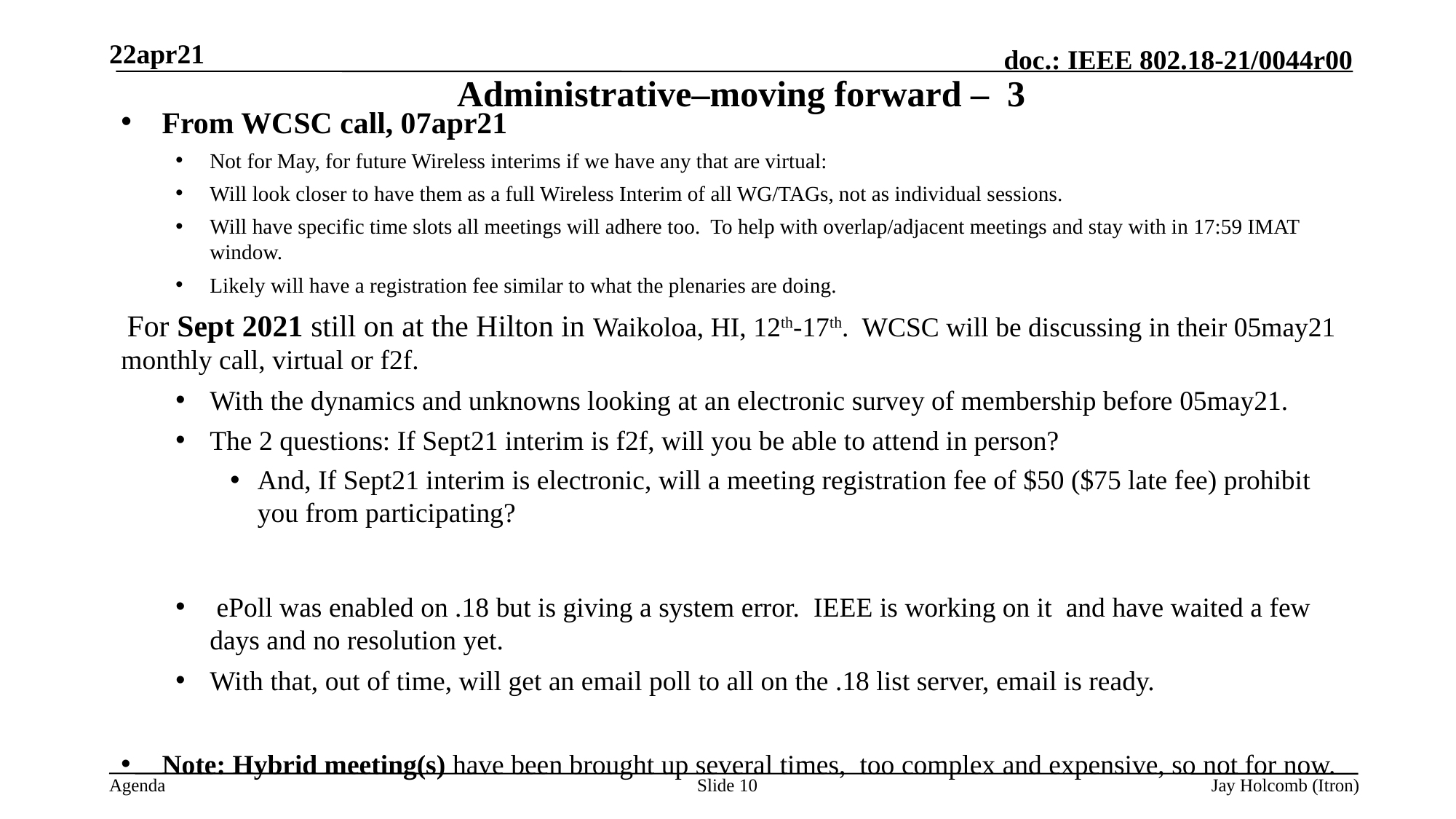

22apr21
# Administrative–moving forward –  3
From WCSC call, 07apr21
Not for May, for future Wireless interims if we have any that are virtual:
Will look closer to have them as a full Wireless Interim of all WG/TAGs, not as individual sessions.
Will have specific time slots all meetings will adhere too.  To help with overlap/adjacent meetings and stay with in 17:59 IMAT window.
Likely will have a registration fee similar to what the plenaries are doing.
 For Sept 2021 still on at the Hilton in Waikoloa, HI, 12th-17th.  WCSC will be discussing in their 05may21 monthly call, virtual or f2f.
With the dynamics and unknowns looking at an electronic survey of membership before 05may21.
The 2 questions: If Sept21 interim is f2f, will you be able to attend in person?
And, If Sept21 interim is electronic, will a meeting registration fee of $50 ($75 late fee) prohibit you from participating?

 ePoll was enabled on .18 but is giving a system error.  IEEE is working on it  and have waited a few days and no resolution yet.
With that, out of time, will get an email poll to all on the .18 list server, email is ready.

Note: Hybrid meeting(s) have been brought up several times,  too complex and expensive, so not for now.
Slide 10
Jay Holcomb (Itron)